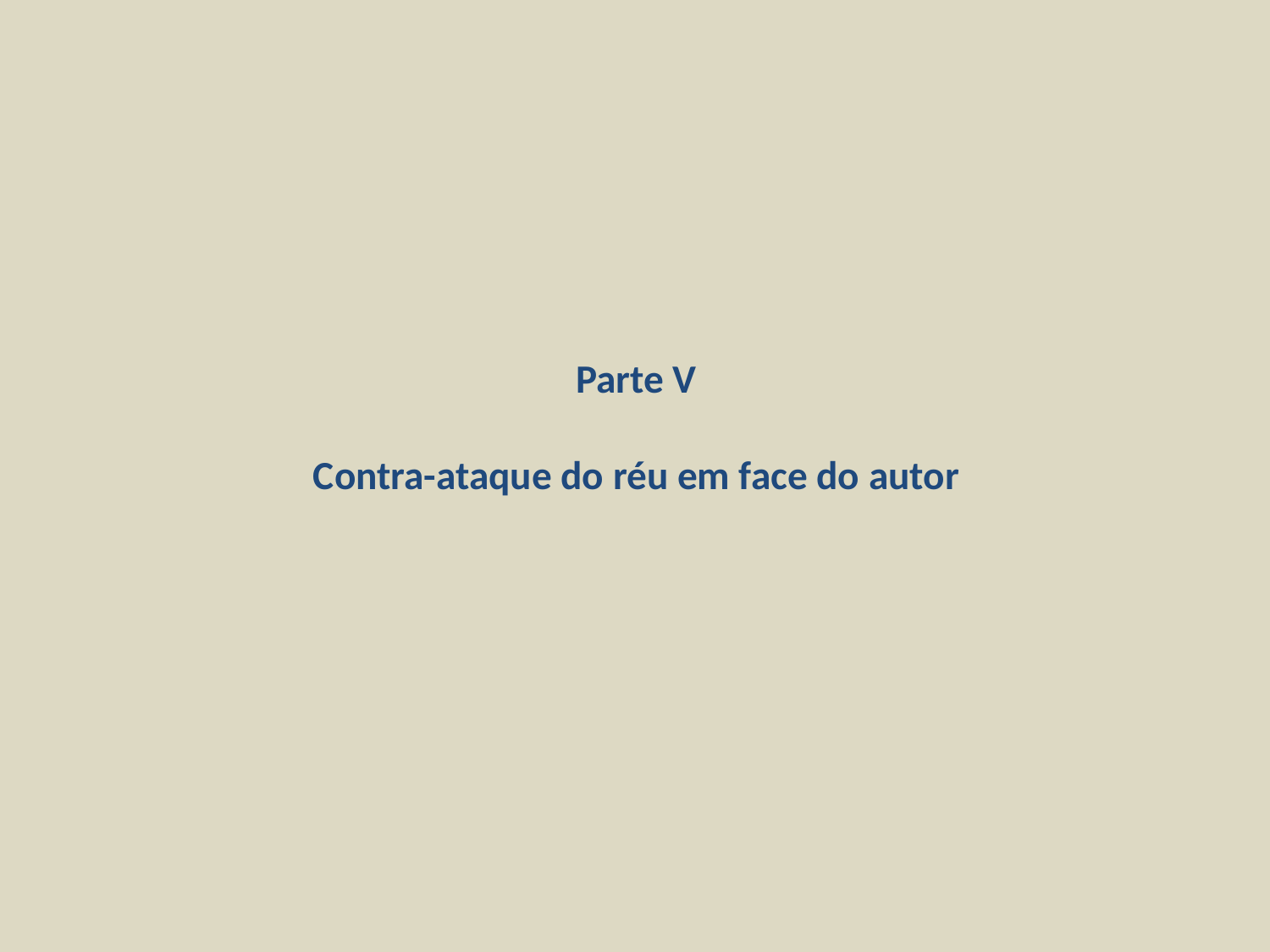

# Parte V Contra-ataque do réu em face do autor